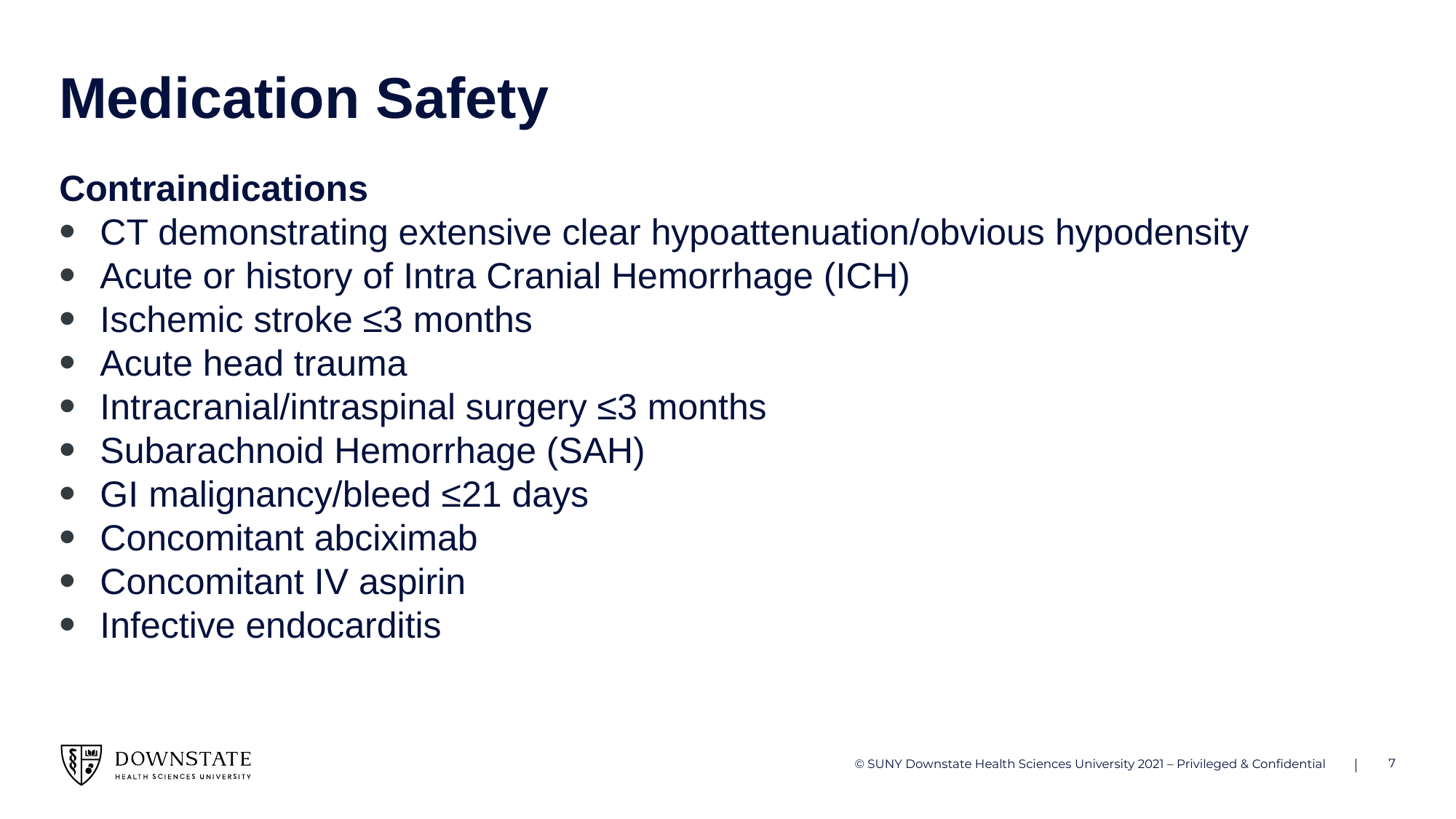

# Medication Safety
Contraindications
CT demonstrating extensive clear hypoattenuation/obvious hypodensity
Acute or history of Intra Cranial Hemorrhage (ICH)
Ischemic stroke ≤3 months
Acute head trauma
Intracranial/intraspinal surgery ≤3 months
Subarachnoid Hemorrhage (SAH)
GI malignancy/bleed ≤21 days
Concomitant abciximab
Concomitant IV aspirin
Infective endocarditis
7
© SUNY Downstate Health Sciences University 2021 – Privileged & Confidential